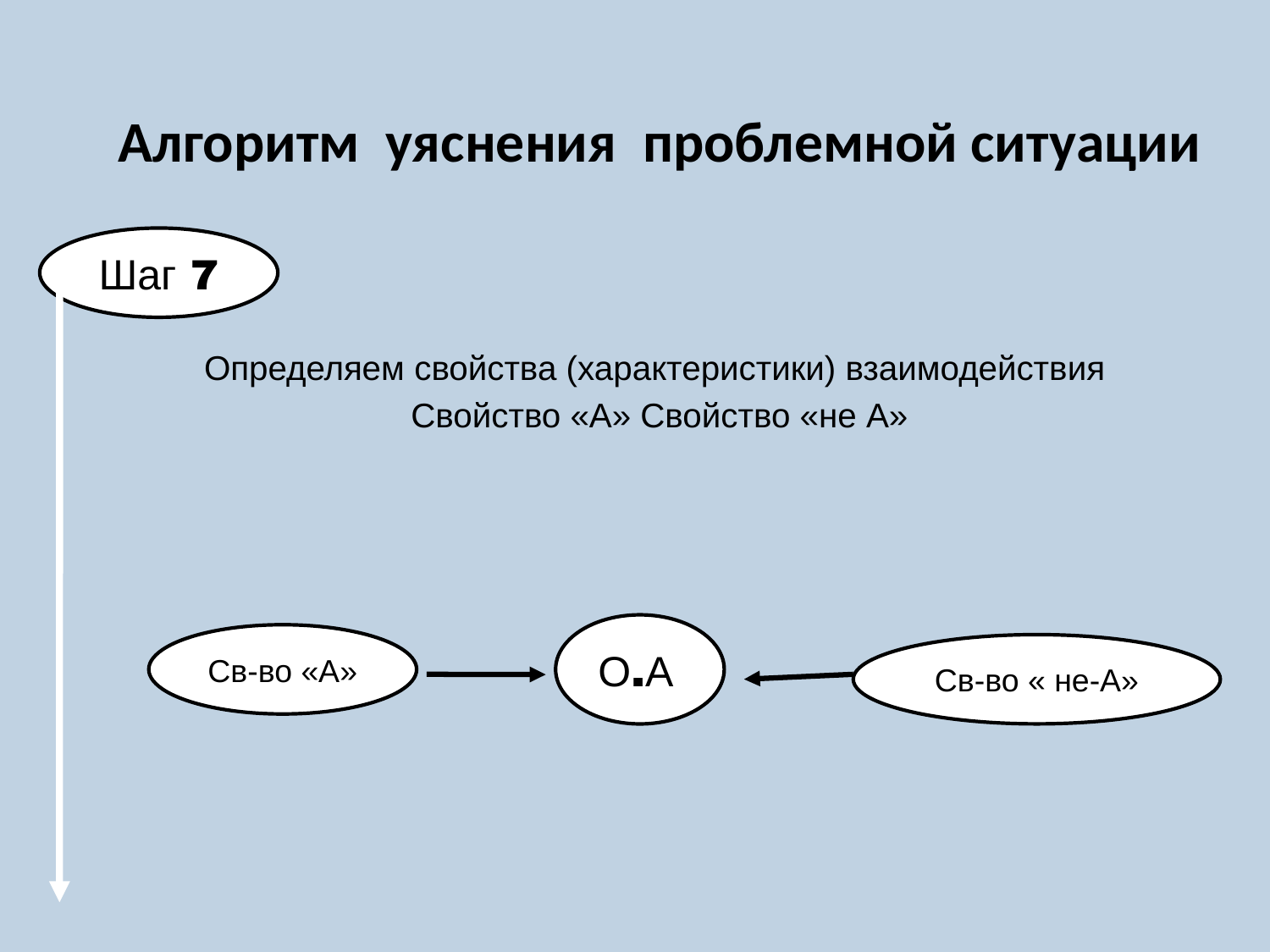

# Алгоритм  уяснения  проблемной ситуации
Шаг 7

 Определяем свойства (характеристики) взаимодействия
Свойство «А» Свойство «не А»

О.А.
Св-во «А»
Св-во « не-А»